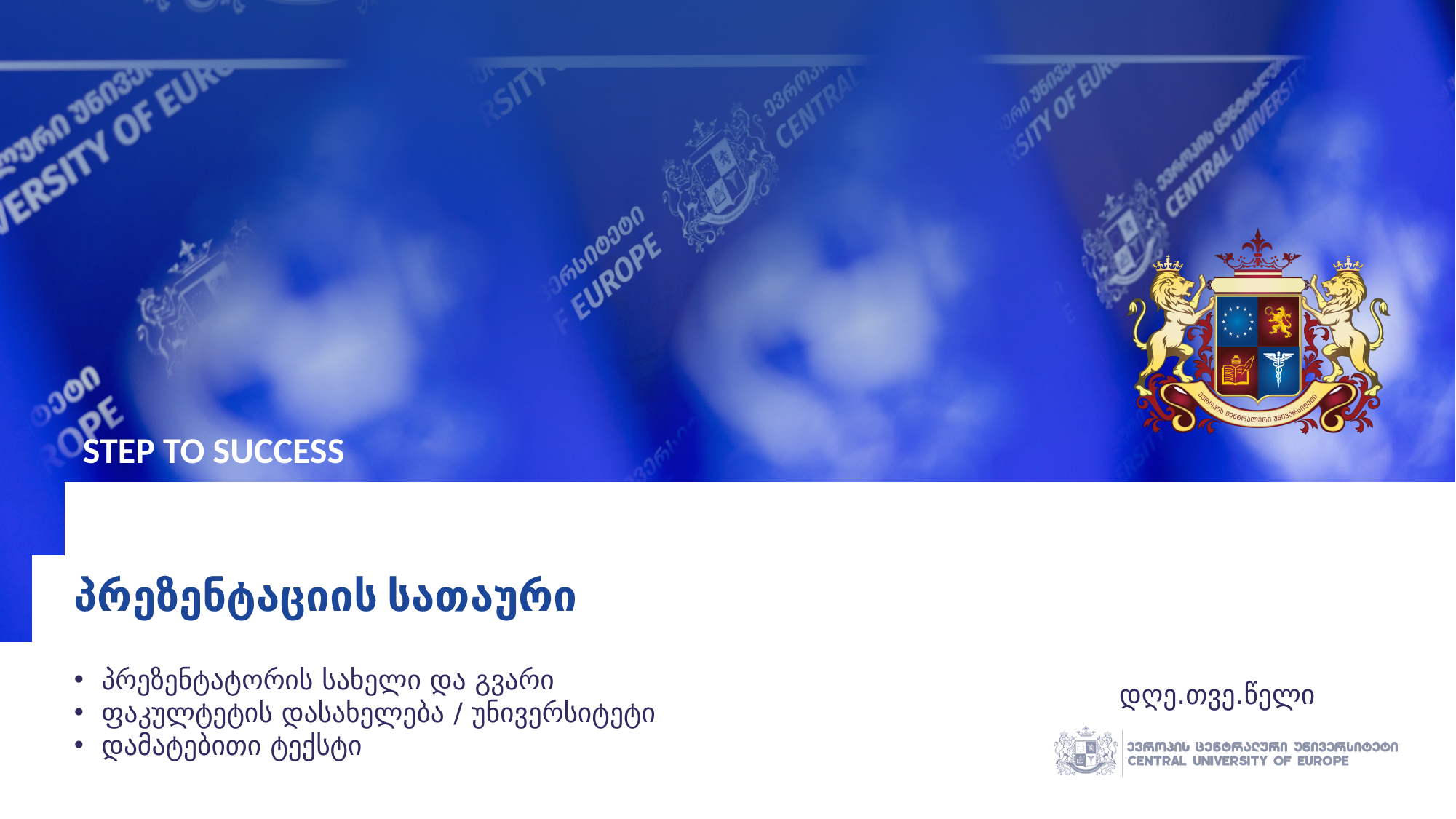

პრეზენტაციის სათაური
პრეზენტატორის სახელი და გვარი
ფაკულტეტის დასახელება / უნივერსიტეტი
დამატებითი ტექსტი
დღე.თვე.წელი